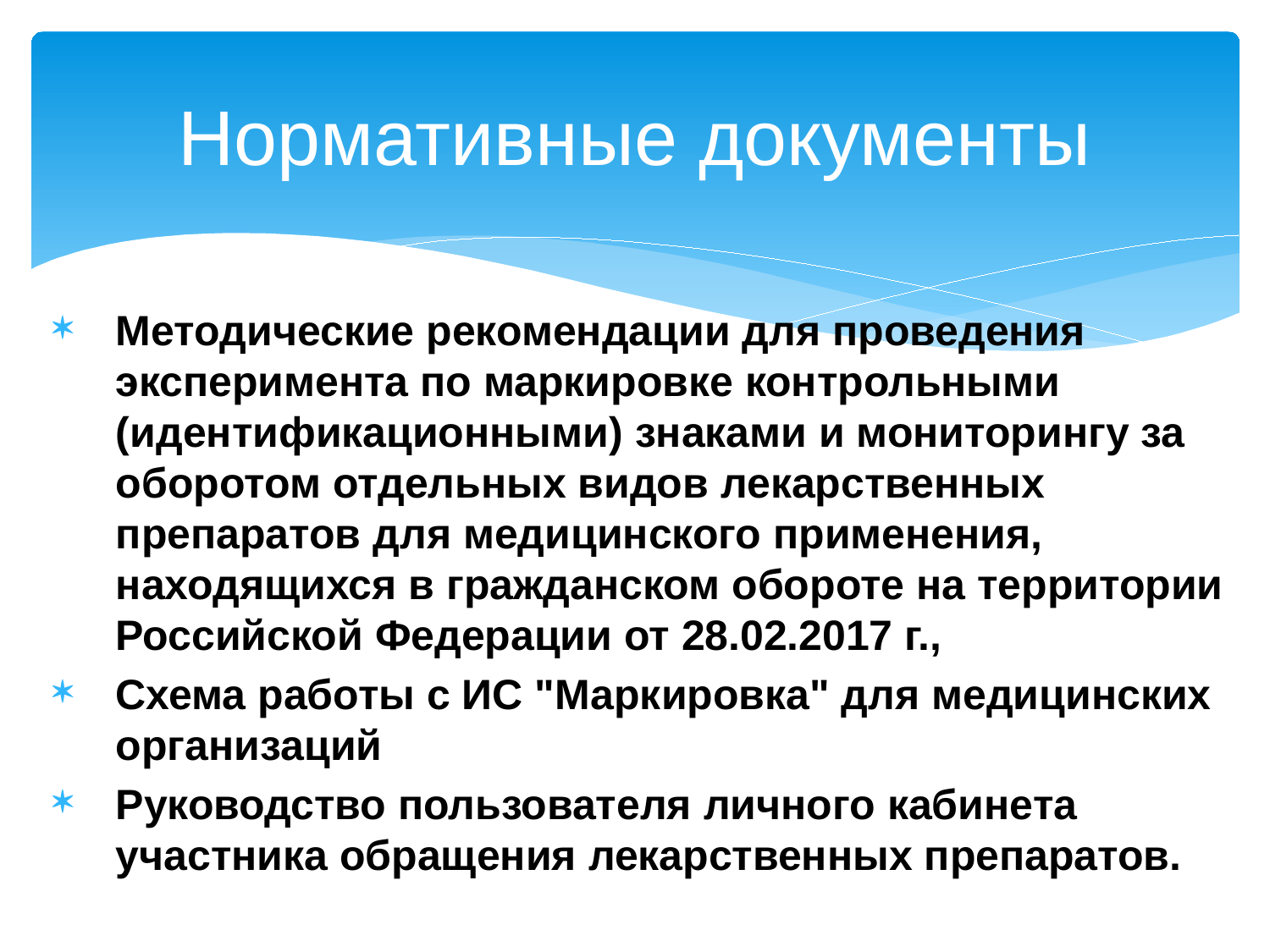

# Нормативные документы

Методические рекомендации для проведения эксперимента по маркировке контрольными (идентификационными) знаками и мониторингу за оборотом отдельных видов лекарственных препаратов для медицинского применения, находящихся в гражданском обороте на территории Российской Федерации от 28.02.2017 г.,
Схема работы с ИС "Маркировка" для медицинских организаций
Руководство пользователя личного кабинета участника обращения лекарственных препаратов.